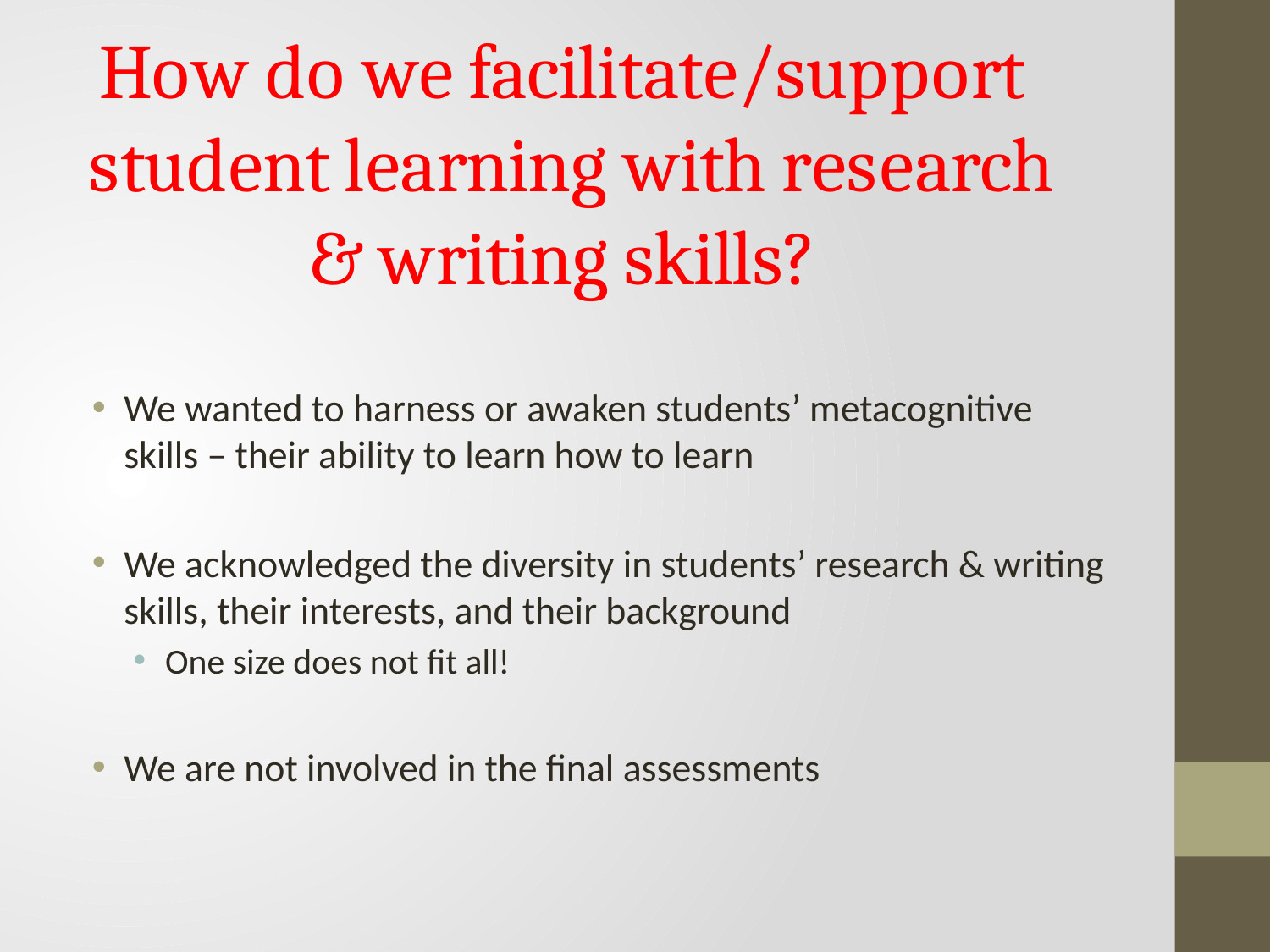

# How do we facilitate/support student learning with research & writing skills?

We wanted to harness or awaken students’ metacognitive skills – their ability to learn how to learn

We acknowledged the diversity in students’ research & writing skills, their interests, and their background
One size does not fit all!

We are not involved in the final assessments